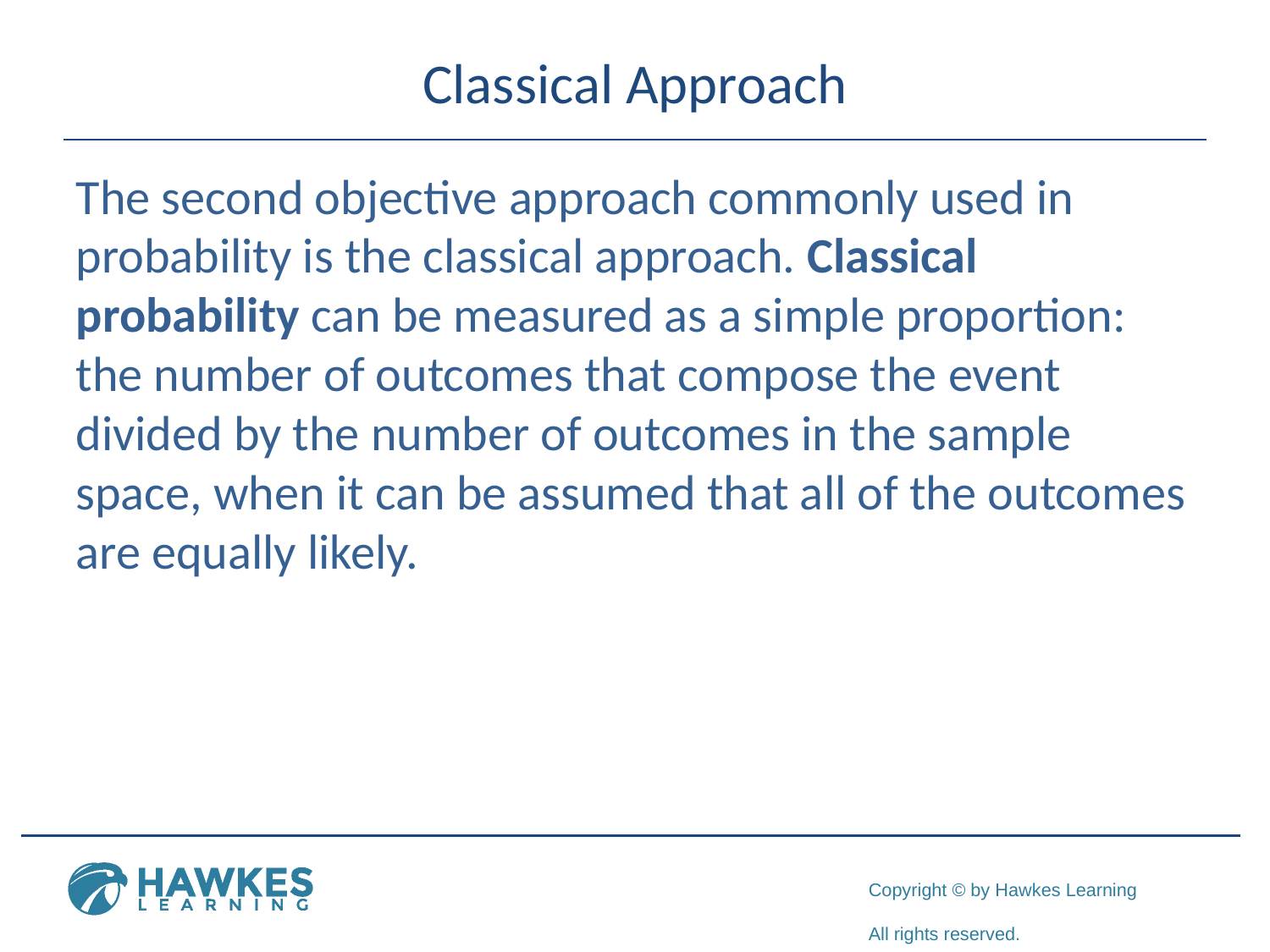

# Classical Approach
The second objective approach commonly used in probability is the classical approach. Classical probability can be measured as a simple proportion: the number of outcomes that compose the event divided by the number of outcomes in the sample space, when it can be assumed that all of the outcomes are equally likely.